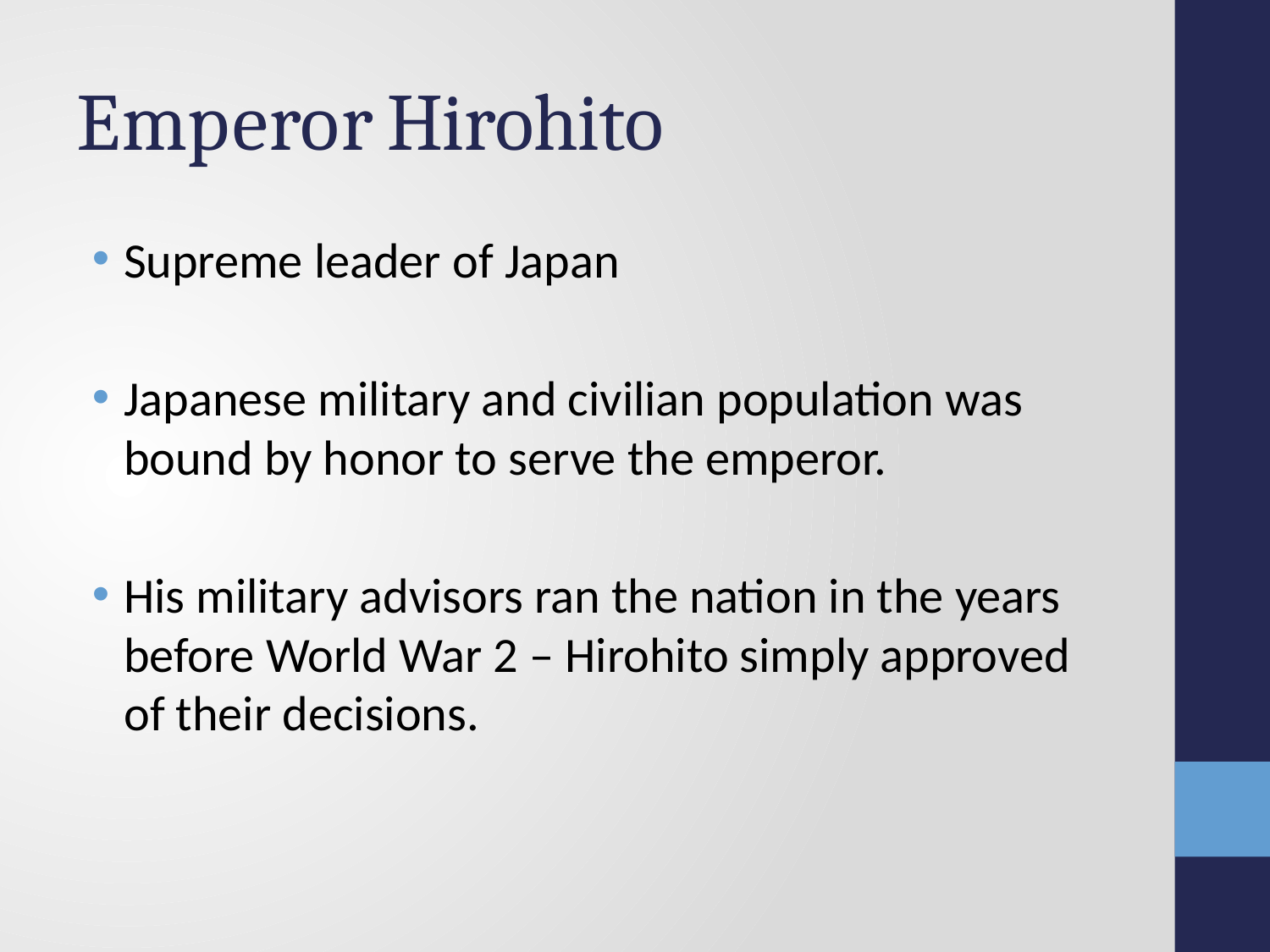

# Emperor Hirohito
Supreme leader of Japan

Japanese military and civilian population was bound by honor to serve the emperor.

His military advisors ran the nation in the years before World War 2 – Hirohito simply approved of their decisions.